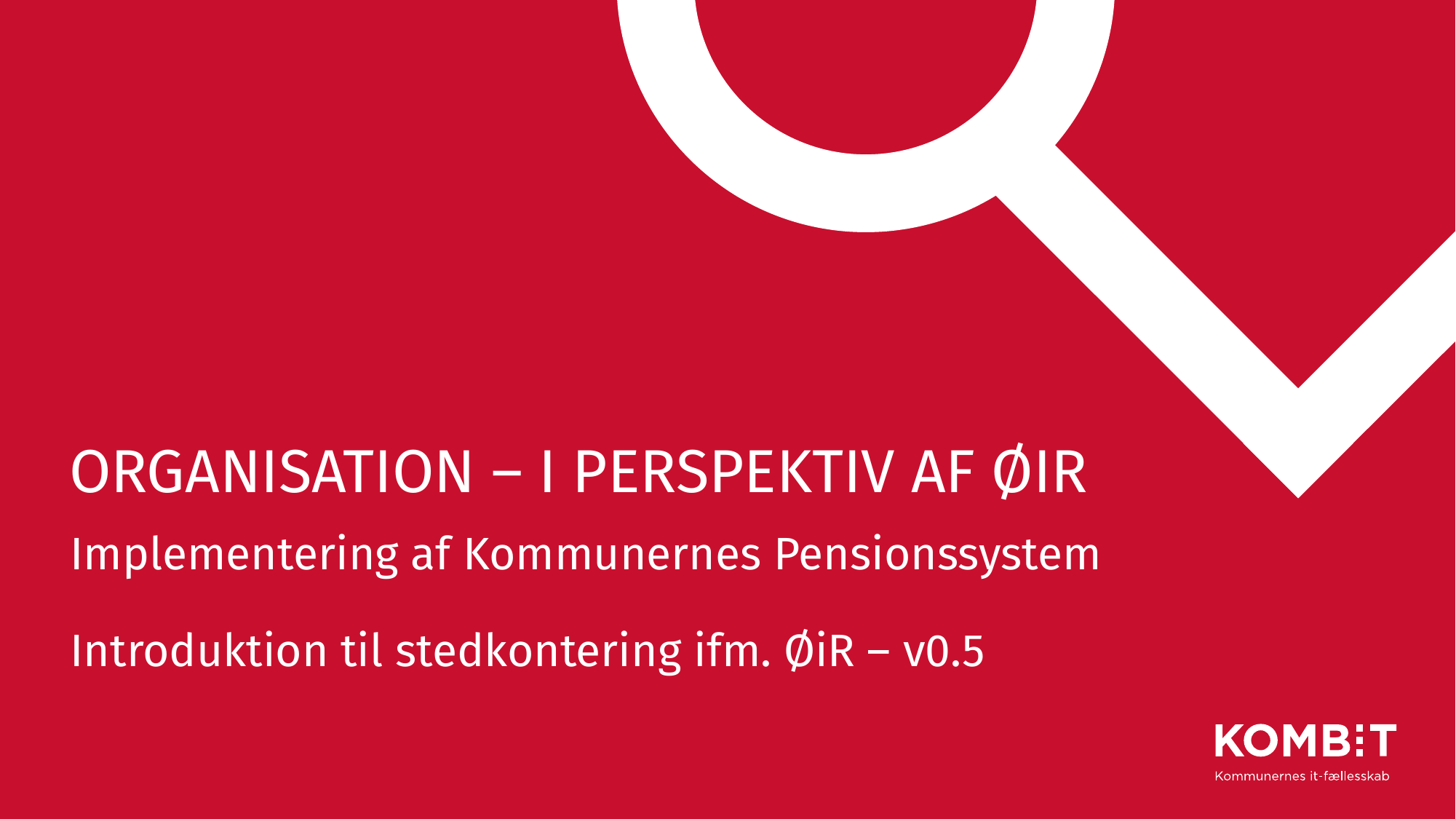

# Organisation – I perspektiv af ØIR
Implementering af Kommunernes Pensionssystem
Introduktion til stedkontering ifm. ØiR – v0.5